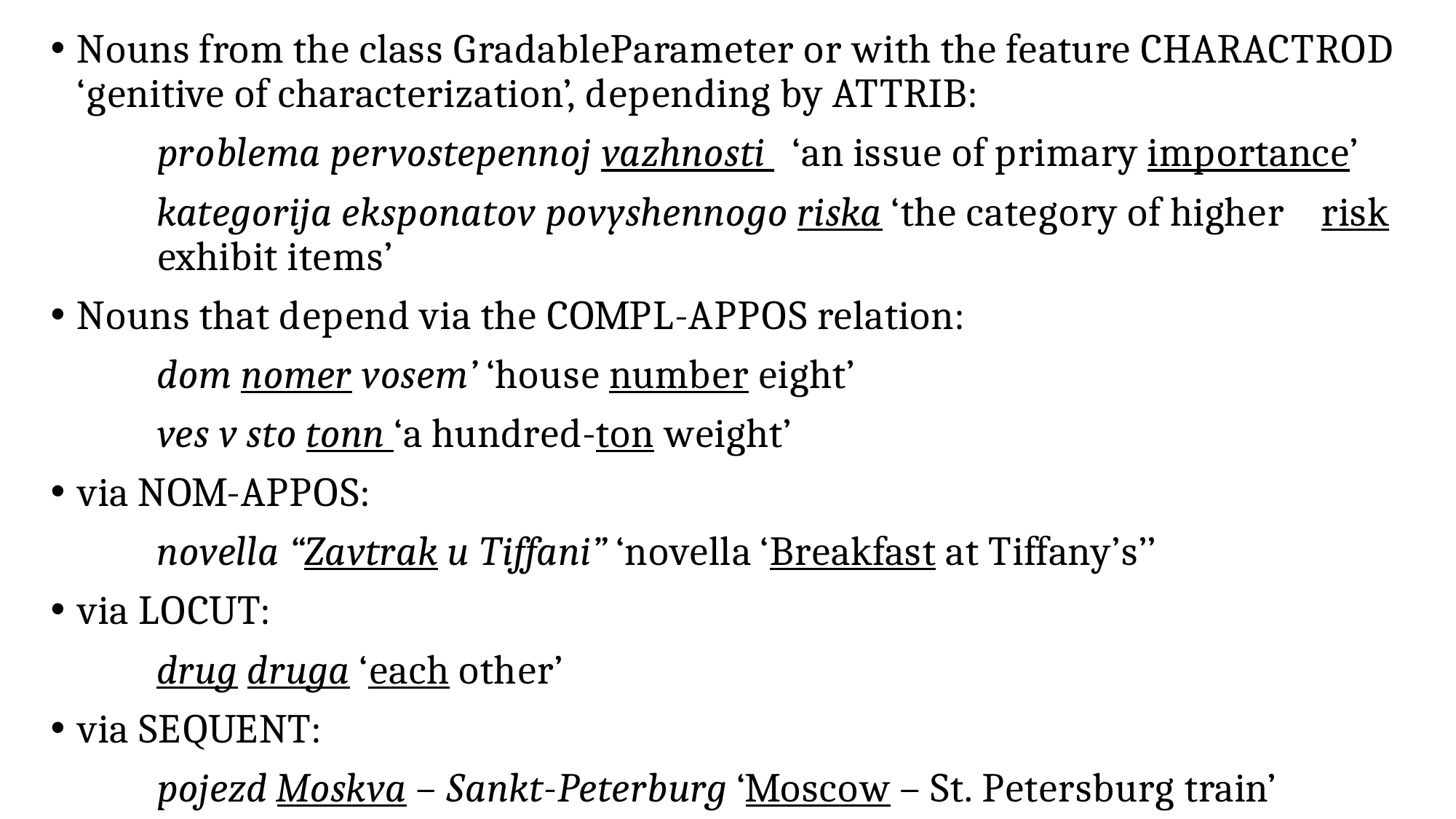

Nouns from the class GradableParameter or with the feature CHARACTROD ‘genitive of characterization’, depending by ATTRIB:
	problema pervostepennoj vazhnosti 	‘an issue of primary importance’
	kategorija eksponatov povyshennogo riska ‘the category of higher 	risk 	exhibit items’
Nouns that depend via the COMPL-APPOS relation:
	dom nomer vosem’ ‘house number eight’
	ves v sto tonn ‘a hundred-ton weight’
via NOM-APPOS:
	novella “Zavtrak u Tiffani” ‘novella ‘Breakfast at Tiffany’s’’
via LOCUT:
	drug druga ‘each other’
via SEQUENT:
	pojezd Moskva – Sankt-Peterburg ‘Moscow – St. Petersburg train’